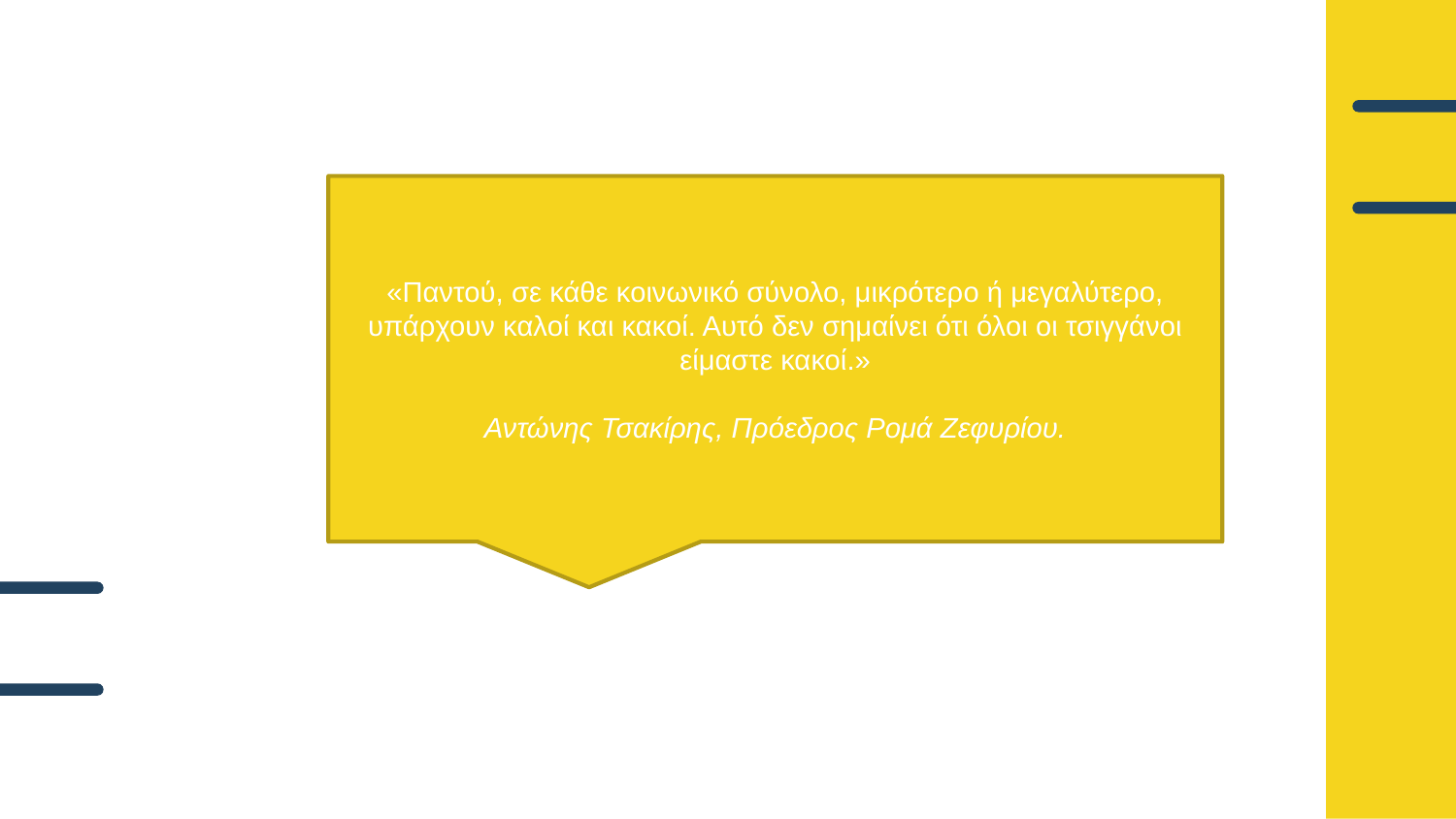

«Παντού, σε κάθε κοινωνικό σύνολο, μικρότερο ή μεγαλύτερο, υπάρχουν καλοί και κακοί. Αυτό δεν σημαίνει ότι όλοι οι τσιγγάνοι είμαστε κακοί.»

Αντώνης Τσακίρης, Πρόεδρος Ρομά Ζεφυρίου.